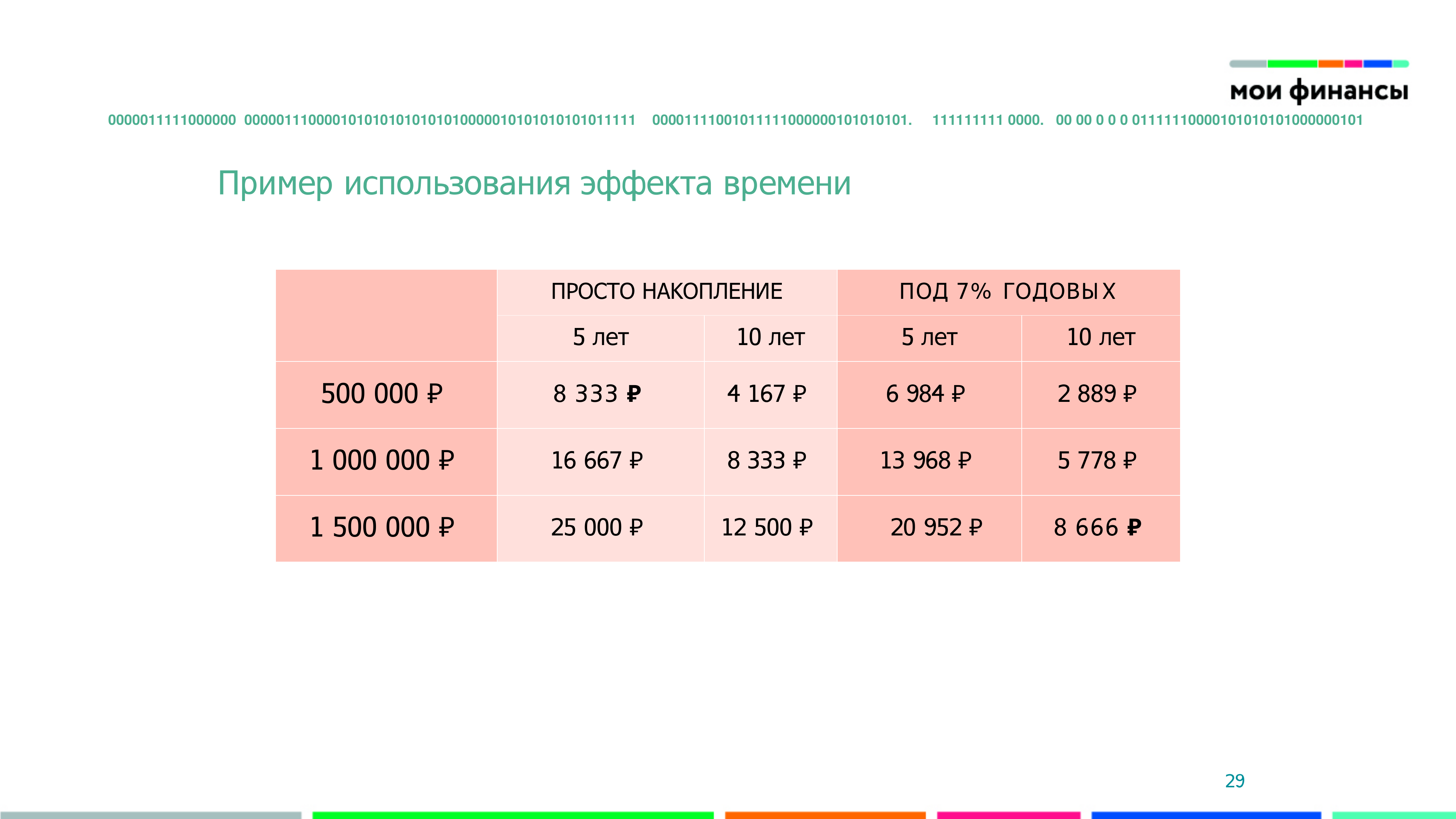

0000011111000000  0000011100001010101010101010000010101010101011111    00001111001011111000000101010101.     111111111 0000.   00 00 0 0 0 01111110000101010101000000101
Пример использования эффекта времени
|  | ПРОСТО НАКОПЛЕНИЕ |  | ПОД 7% ГОДОВЫХ |  |
| --- | --- | --- | --- | --- |
|  | 5 лет | 10 лет | 5 лет | 10 лет |
| 500 000 ₽ | 8 333 ₽ | 4 167 ₽ | 6 984 ₽ | 2 889 ₽ |
| 1 000 000 ₽ | 16 667 ₽ | 8 333 ₽ | 13 968 ₽ | 5 778 ₽ |
| 1 500 000 ₽ | 25 000 ₽ | 12 500 ₽ | 20 952 ₽ | 8 666 ₽ |
29